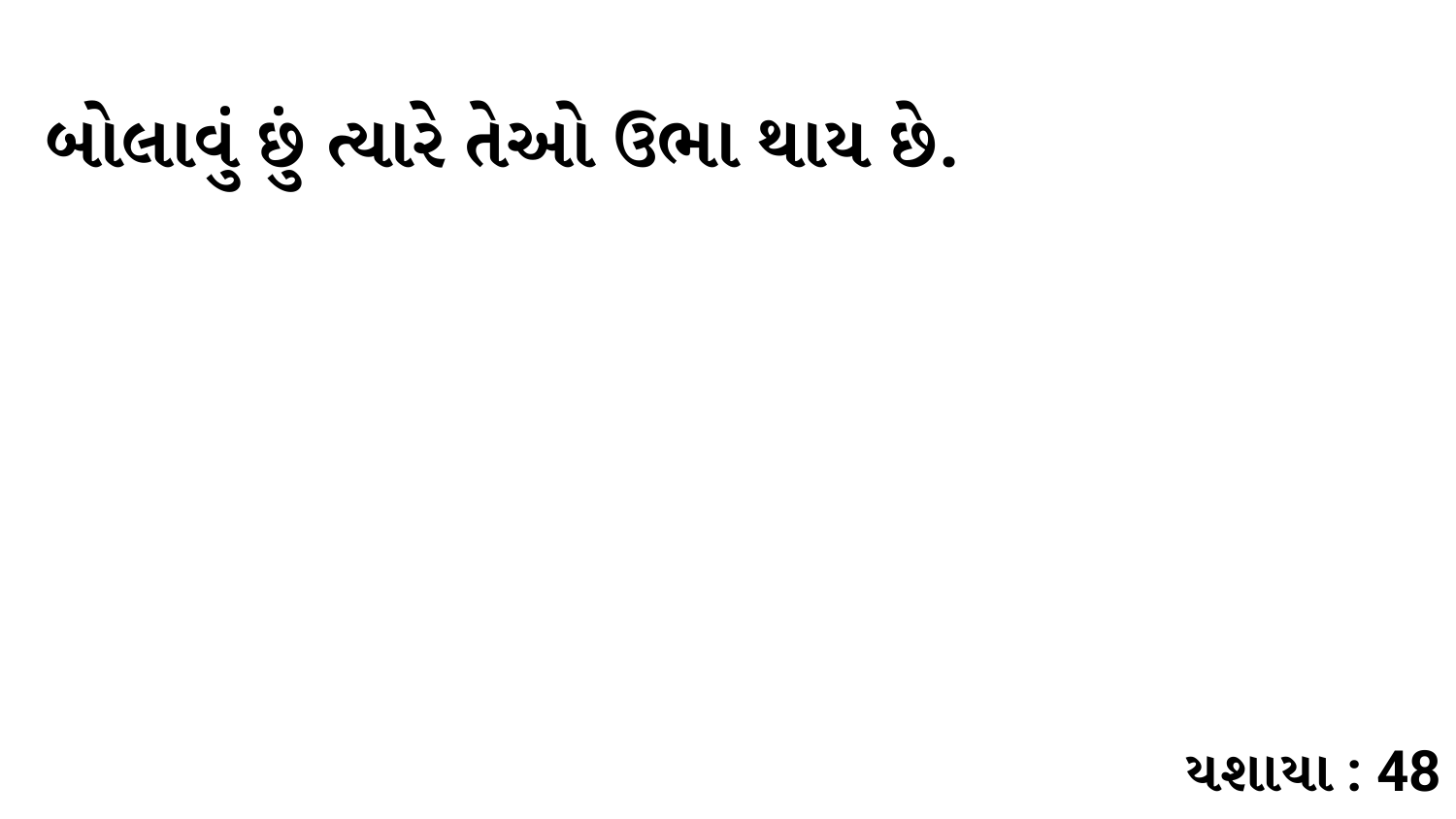

બોલાવું છું ત્યારે તેઓ ઉભા થાય છે.
યશાયા : 48